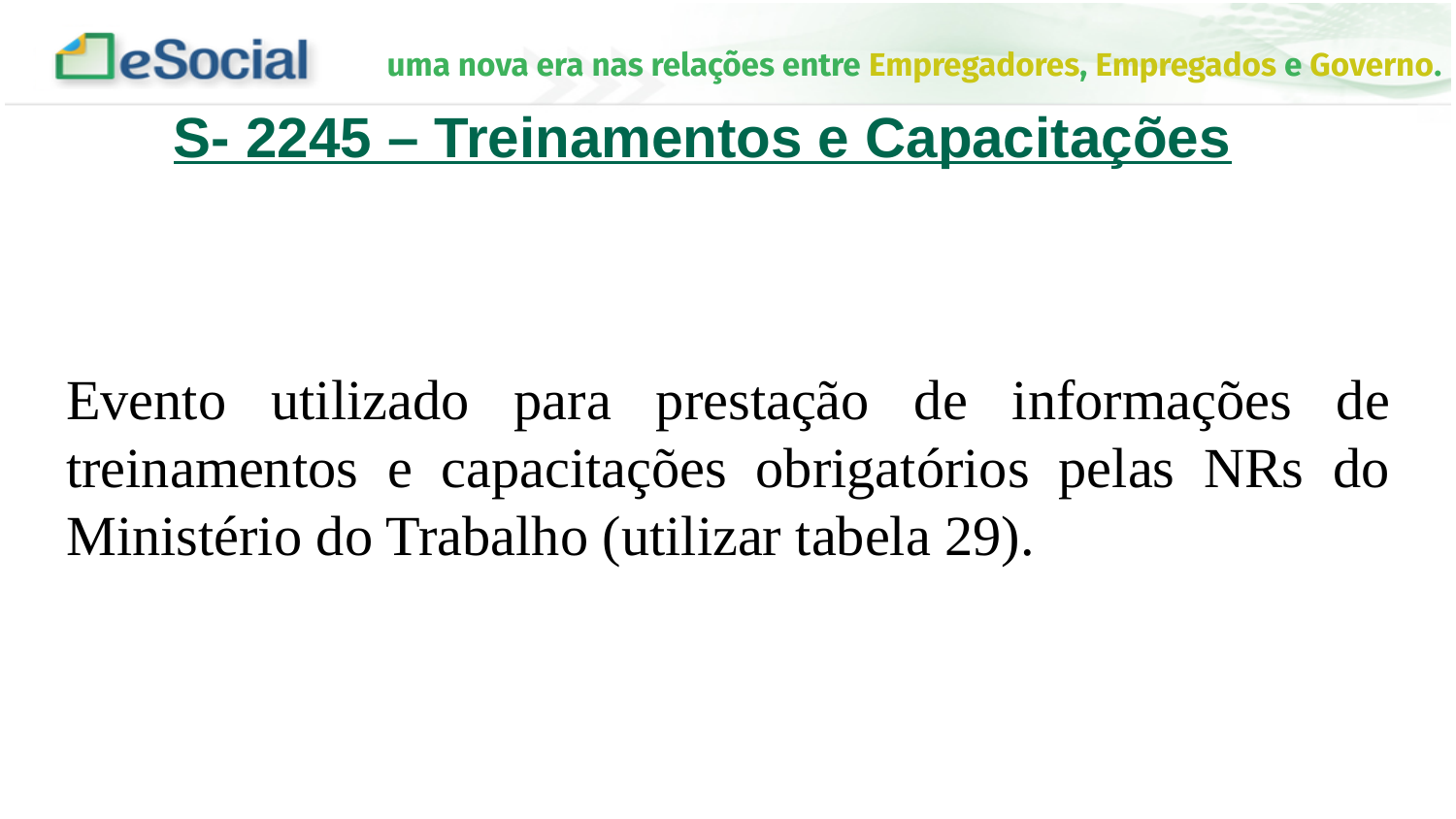

S- 2245 – Treinamentos e Capacitações

Evento utilizado para prestação de informações de treinamentos e capacitações obrigatórios pelas NRs do Ministério do Trabalho (utilizar tabela 29).
Estagiários